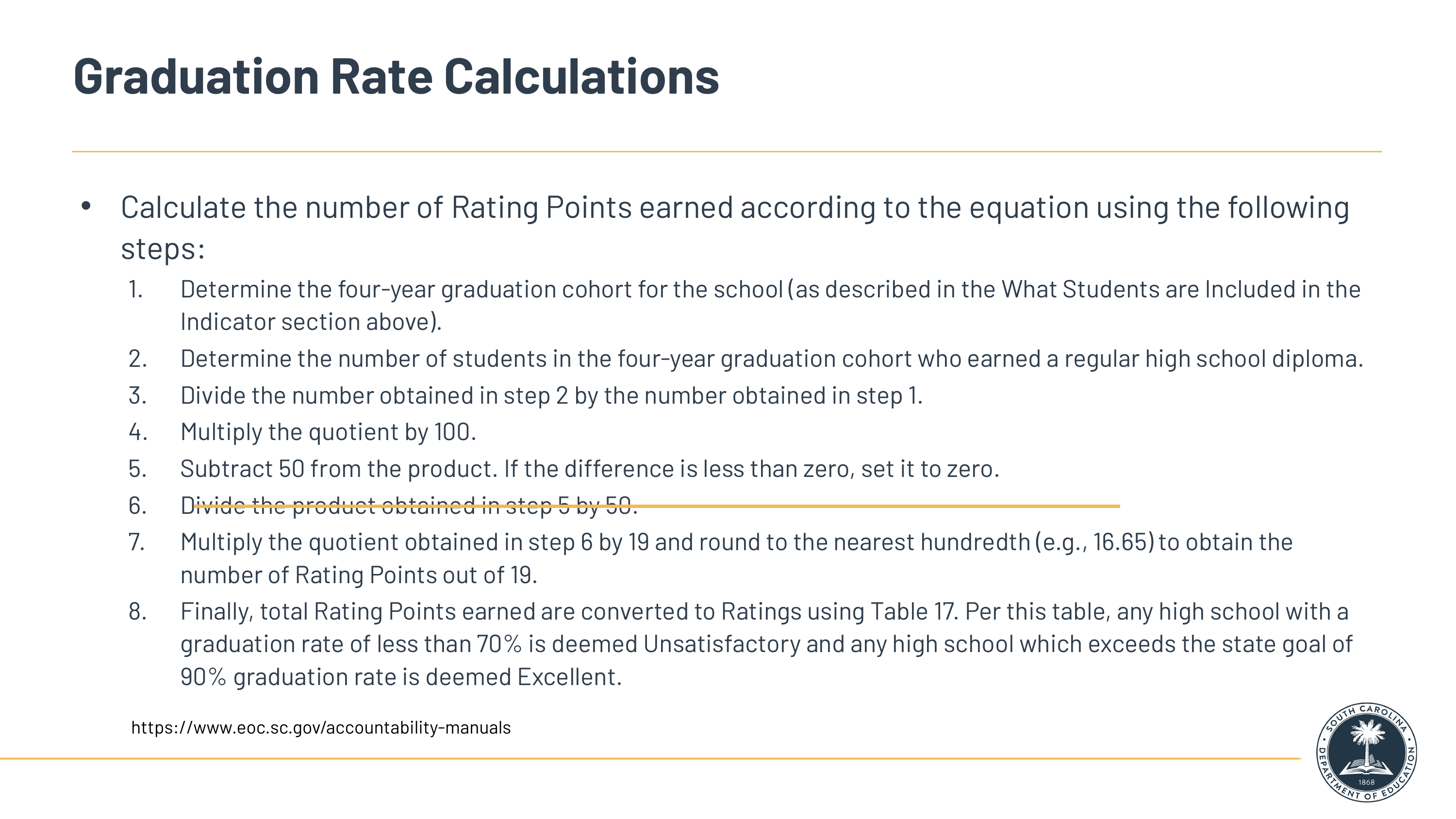

# Graduation Rate Calculations
Calculate the number of Rating Points earned according to the equation using the following steps:
Determine the four-year graduation cohort for the school (as described in the What Students are Included in the Indicator section above).
Determine the number of students in the four-year graduation cohort who earned a regular high school diploma.
Divide the number obtained in step 2 by the number obtained in step 1.
Multiply the quotient by 100.
Subtract 50 from the product. If the difference is less than zero, set it to zero.
Divide the product obtained in step 5 by 50.
Multiply the quotient obtained in step 6 by 19 and round to the nearest hundredth (e.g., 16.65) to obtain the number of Rating Points out of 19.
Finally, total Rating Points earned are converted to Ratings using Table 17. Per this table, any high school with a graduation rate of less than 70% is deemed Unsatisfactory and any high school which exceeds the state goal of 90% graduation rate is deemed Excellent.
https://www.eoc.sc.gov/accountability-manuals